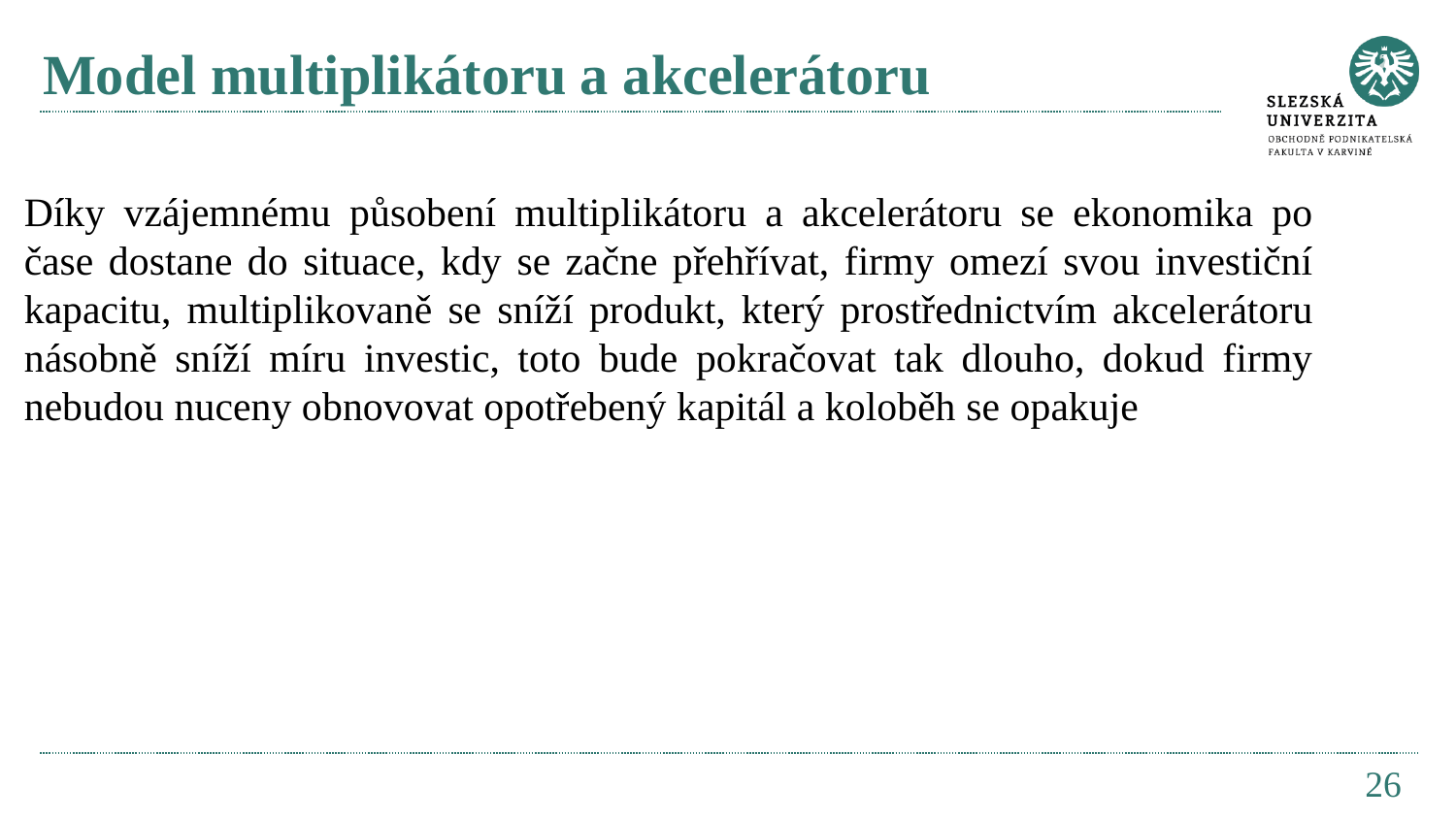

# Model multiplikátoru a akcelerátoru
Díky vzájemnému působení multiplikátoru a akcelerátoru se ekonomika po čase dostane do situace, kdy se začne přehřívat, firmy omezí svou investiční kapacitu, multiplikovaně se sníží produkt, který prostřednictvím akcelerátoru násobně sníží míru investic, toto bude pokračovat tak dlouho, dokud firmy nebudou nuceny obnovovat opotřebený kapitál a koloběh se opakuje
26